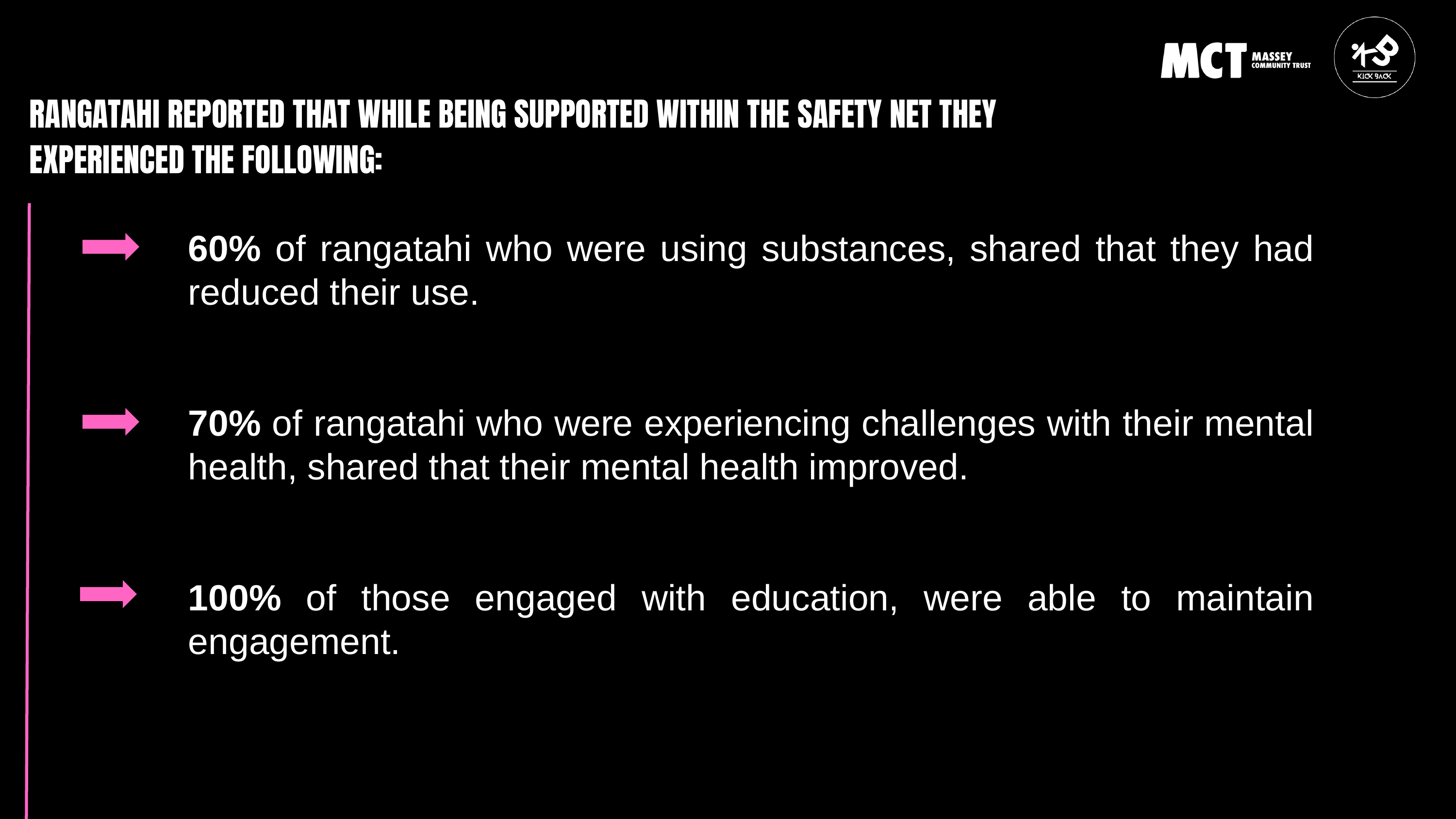

RANGATAHI REPORTED THAT WHILE BEING SUPPORTED WITHIN THE SAFETY NET THEY EXPERIENCED THE FOLLOWING:

60% of rangatahi who were using substances, shared that they had reduced their use.

70% of rangatahi who were experiencing challenges with their mental health, shared that their mental health improved.

100% of those engaged with education, were able to maintain engagement.